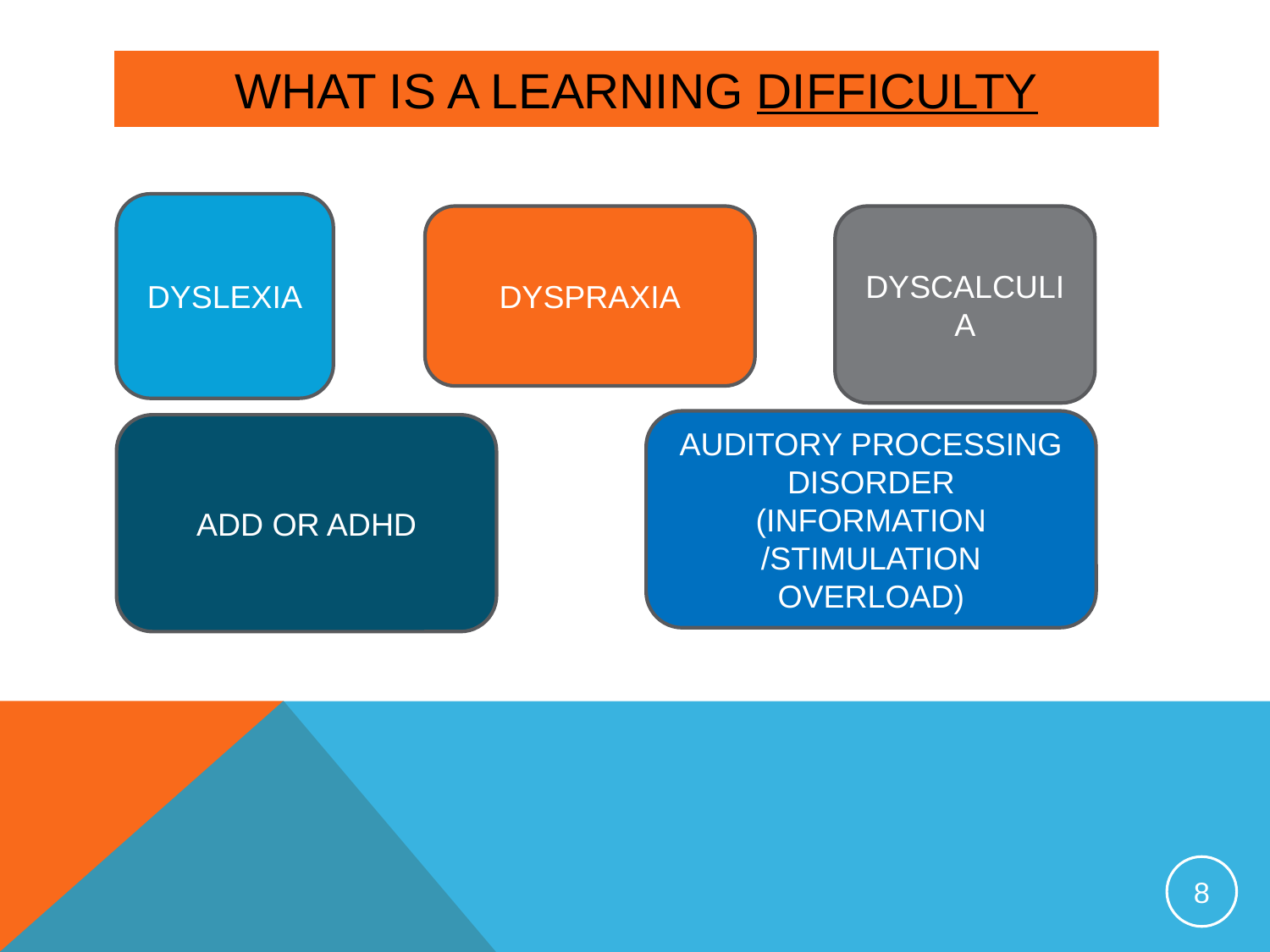

# What is A LEARNING DIFFICULTY
DYSLEXIA
DYSPRAXIA
DYSCALCULIA
AUDITORY PROCESSING DISORDER
(INFORMATION /STIMULATION OVERLOAD)
ADD OR ADHD
8